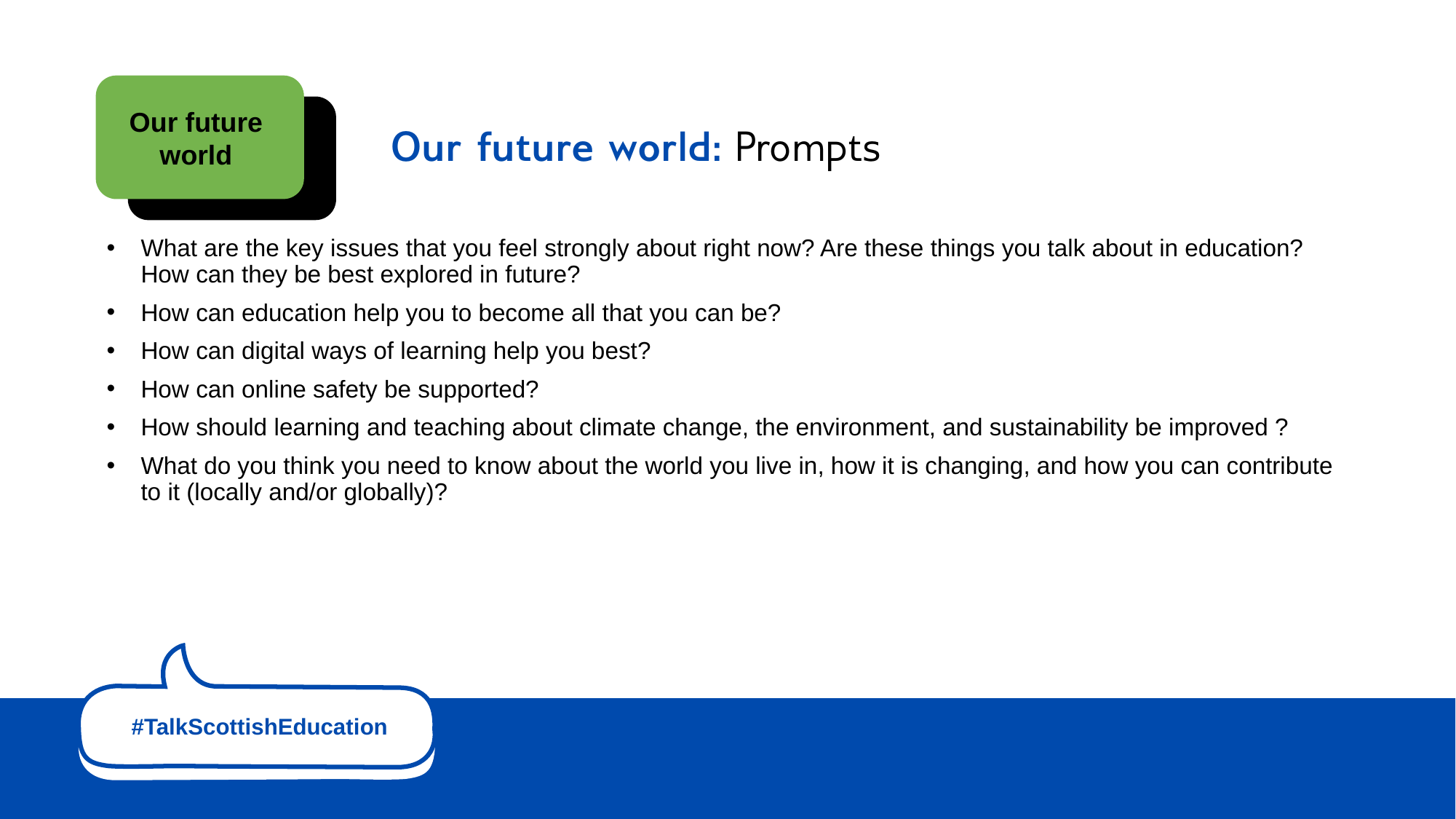

Our future
world

Our future world: Prompts
What are the key issues that you feel strongly about right now? Are these things you talk about in education? How can they be best explored in future?
How can education help you to become all that you can be?
How can digital ways of learning help you best?
How can online safety be supported?
How should learning and teaching about climate change, the environment, and sustainability be improved ?
What do you think you need to know about the world you live in, how it is changing, and how you can contribute to it (locally and/or globally)?